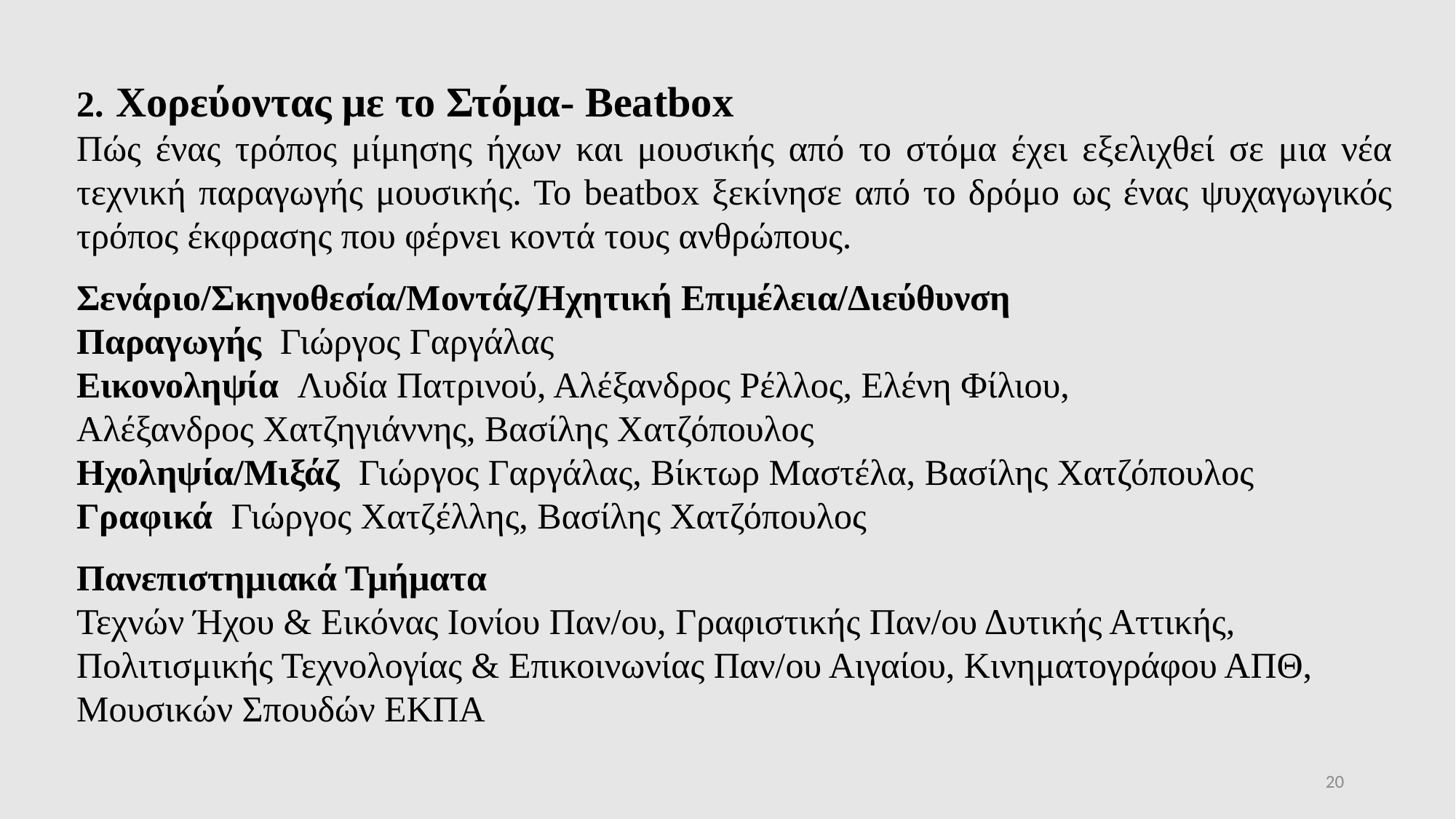

2.  Χορεύοντας με το Στόμα- Beatbox
Πώς ένας τρόπος μίμησης ήχων και μουσικής από το στόμα έχει εξελιχθεί σε μια νέα τεχνική παραγωγής μουσικής. Το beatbox ξεκίνησε από το δρόμο ως ένας ψυχαγωγικός τρόπος έκφρασης που φέρνει κοντά τους ανθρώπους.
Σενάριο/Σκηνοθεσία/Μοντάζ/Ηχητική Επιμέλεια/Διεύθυνση
Παραγωγής  Γιώργος Γαργάλας
Εικονοληψία  Λυδία Πατρινού, Αλέξανδρος Ρέλλος, Ελένη Φίλιου,
Αλέξανδρος Χατζηγιάννης, Βασίλης Χατζόπουλος
Ηχοληψία/Μιξάζ  Γιώργος Γαργάλας, Βίκτωρ Μαστέλα, Βασίλης Χατζόπουλος
Γραφικά  Γιώργος Χατζέλλης, Βασίλης Χατζόπουλος
Πανεπιστημιακά Τμήματα
Τεχνών Ήχου & Εικόνας Ιονίου Παν/ου, Γραφιστικής Παν/ου Δυτικής Αττικής, Πολιτισμικής Τεχνολογίας & Επικοινωνίας Παν/ου Αιγαίου, Κινηματογράφου ΑΠΘ, Μουσικών Σπουδών ΕΚΠΑ
20